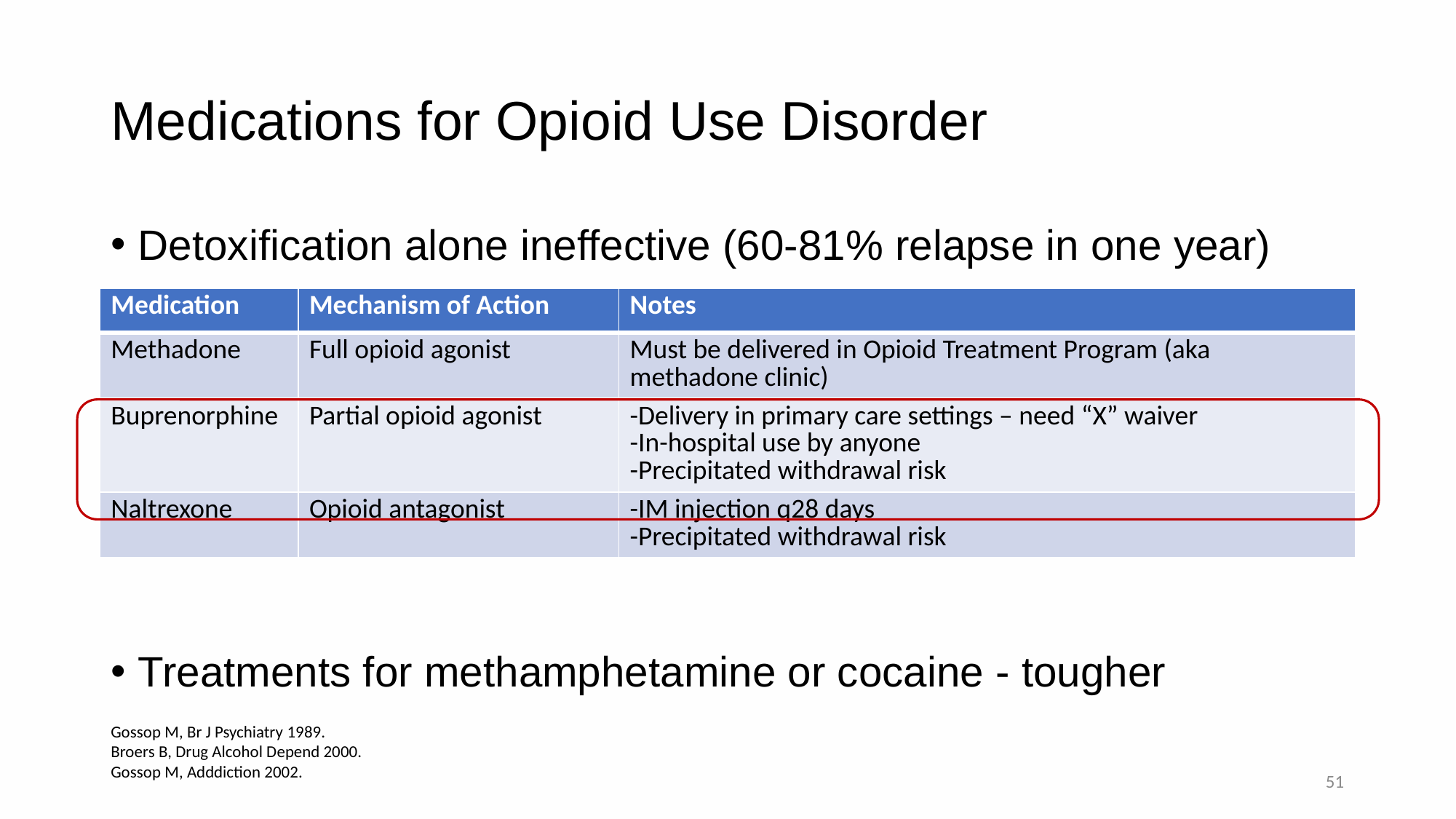

# Medications for Opioid Use Disorder
Detoxification alone ineffective (60-81% relapse in one year)

Treatments for methamphetamine or cocaine - tougher
| Medication | Mechanism of Action | Notes |
| --- | --- | --- |
| Methadone | Full opioid agonist | Must be delivered in Opioid Treatment Program (aka methadone clinic) |
| Buprenorphine | Partial opioid agonist | -Delivery in primary care settings – need “X” waiver -In-hospital use by anyone -Precipitated withdrawal risk |
| Naltrexone | Opioid antagonist | -IM injection q28 days -Precipitated withdrawal risk |

Gossop M, Br J Psychiatry 1989. Broers B, Drug Alcohol Depend 2000. Gossop M, Adddiction 2002.
51